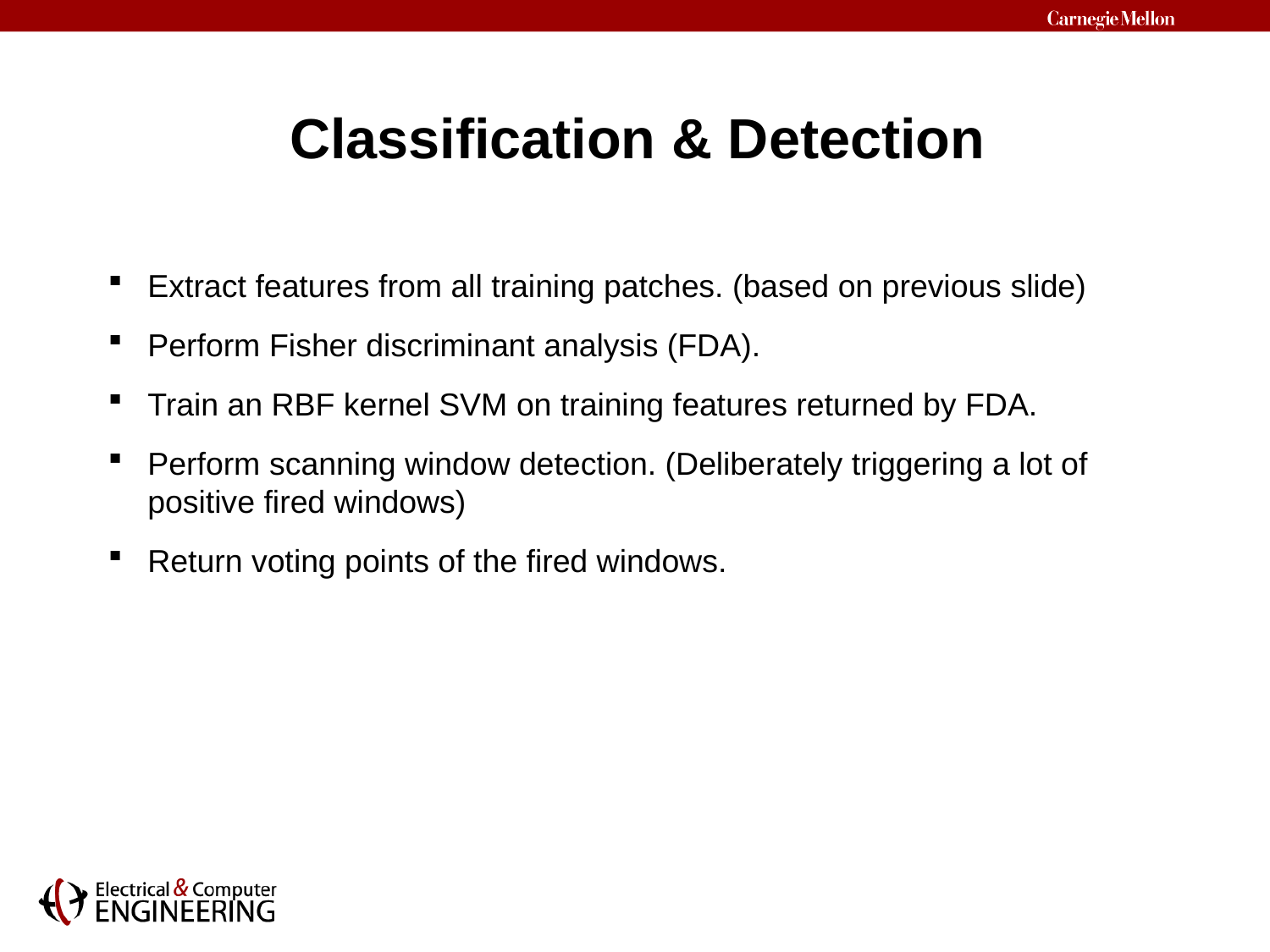

# Classification & Detection
Extract features from all training patches. (based on previous slide)
Perform Fisher discriminant analysis (FDA).
Train an RBF kernel SVM on training features returned by FDA.
Perform scanning window detection. (Deliberately triggering a lot of positive fired windows)
Return voting points of the fired windows.